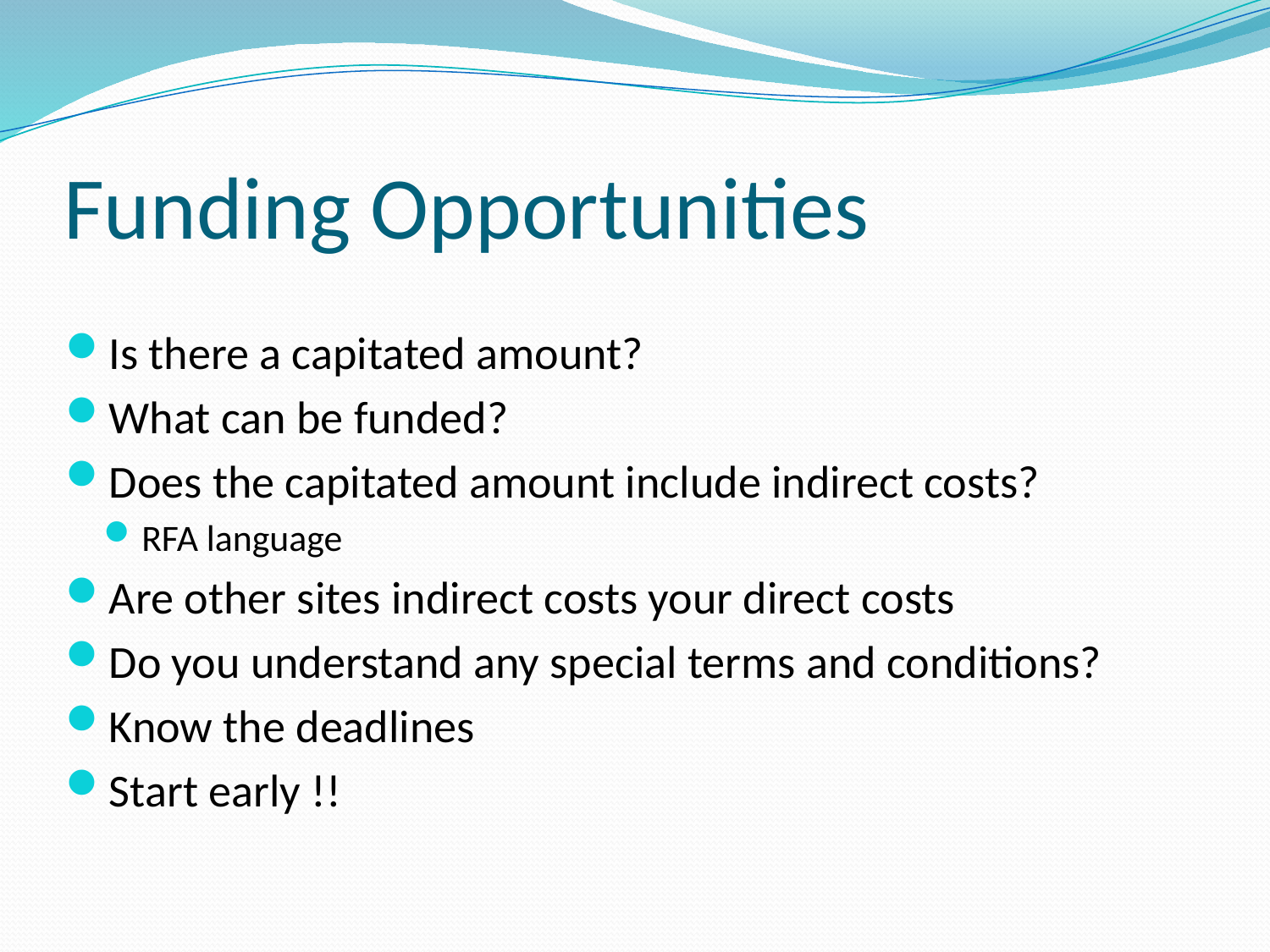

# Funding Opportunities
Is there a capitated amount?
What can be funded?
Does the capitated amount include indirect costs?
RFA language
Are other sites indirect costs your direct costs
Do you understand any special terms and conditions?
Know the deadlines
Start early !!